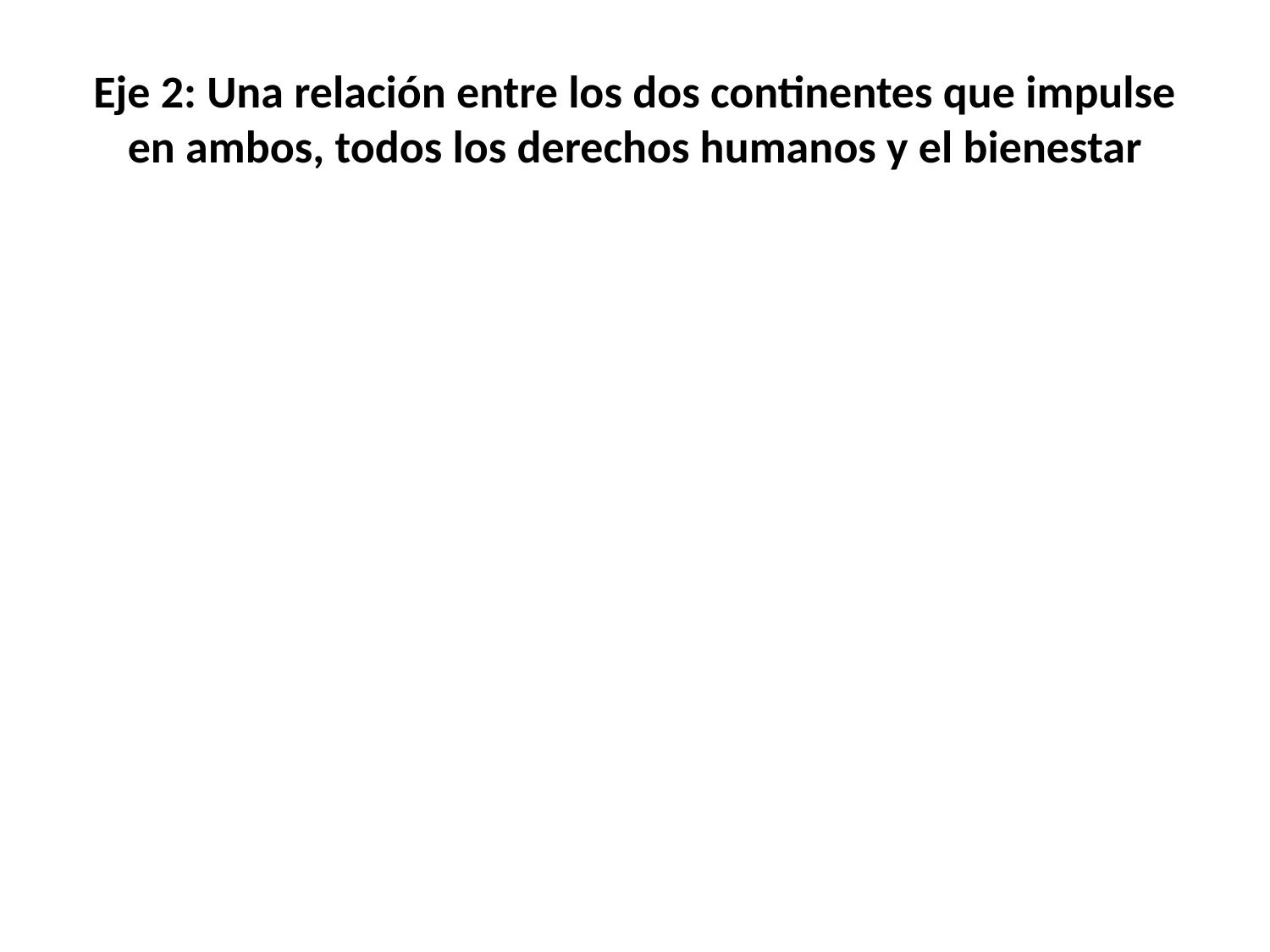

# Eje 2: Una relación entre los dos continentes que impulse en ambos, todos los derechos humanos y el bienestar